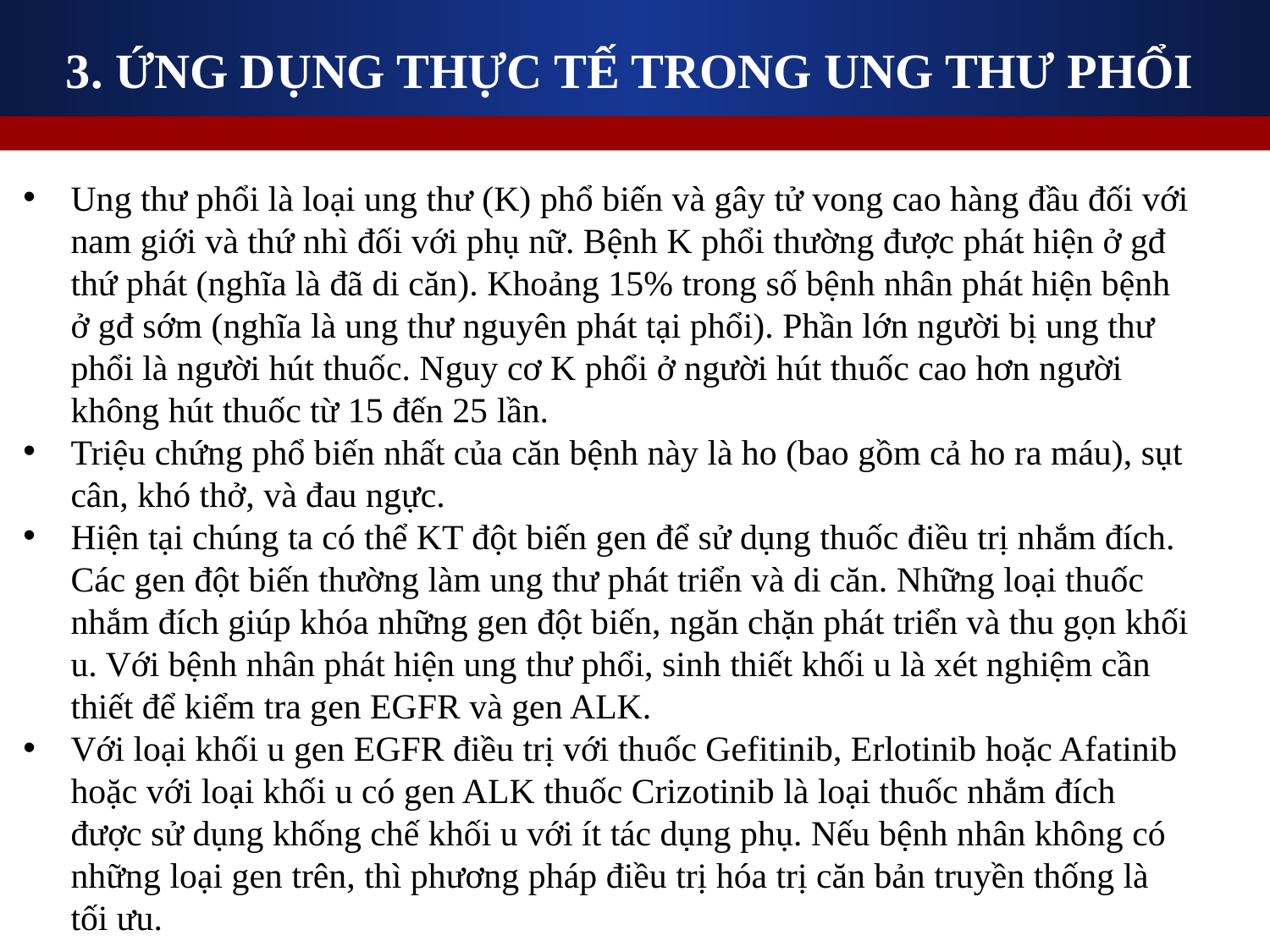

3. ỨNG DỤNG THỰC TẾ TRONG UNG THƯ PHỔI
Ung thư phổi là loại ung thư (K) phổ biến và gây tử vong cao hàng đầu đối với nam giới và thứ nhì đối với phụ nữ. Bệnh K phổi thường được phát hiện ở gđ thứ phát (nghĩa là đã di căn). Khoảng 15% trong số bệnh nhân phát hiện bệnh ở gđ sớm (nghĩa là ung thư nguyên phát tại phổi). Phần lớn người bị ung thư phổi là người hút thuốc. Nguy cơ K phổi ở người hút thuốc cao hơn người không hút thuốc từ 15 đến 25 lần.
Triệu chứng phổ biến nhất của căn bệnh này là ho (bao gồm cả ho ra máu), sụt cân, khó thở, và đau ngực.
Hiện tại chúng ta có thể KT đột biến gen để sử dụng thuốc điều trị nhắm đích. Các gen đột biến thường làm ung thư phát triển và di căn. Những loại thuốc nhắm đích giúp khóa những gen đột biến, ngăn chặn phát triển và thu gọn khối u. Với bệnh nhân phát hiện ung thư phổi, sinh thiết khối u là xét nghiệm cần thiết để kiểm tra gen EGFR và gen ALK.
Với loại khối u gen EGFR điều trị với thuốc Gefitinib, Erlotinib hoặc Afatinib hoặc với loại khối u có gen ALK thuốc Crizotinib là loại thuốc nhắm đích được sử dụng khống chế khối u với ít tác dụng phụ. Nếu bệnh nhân không có những loại gen trên, thì phương pháp điều trị hóa trị căn bản truyền thống là tối ưu.